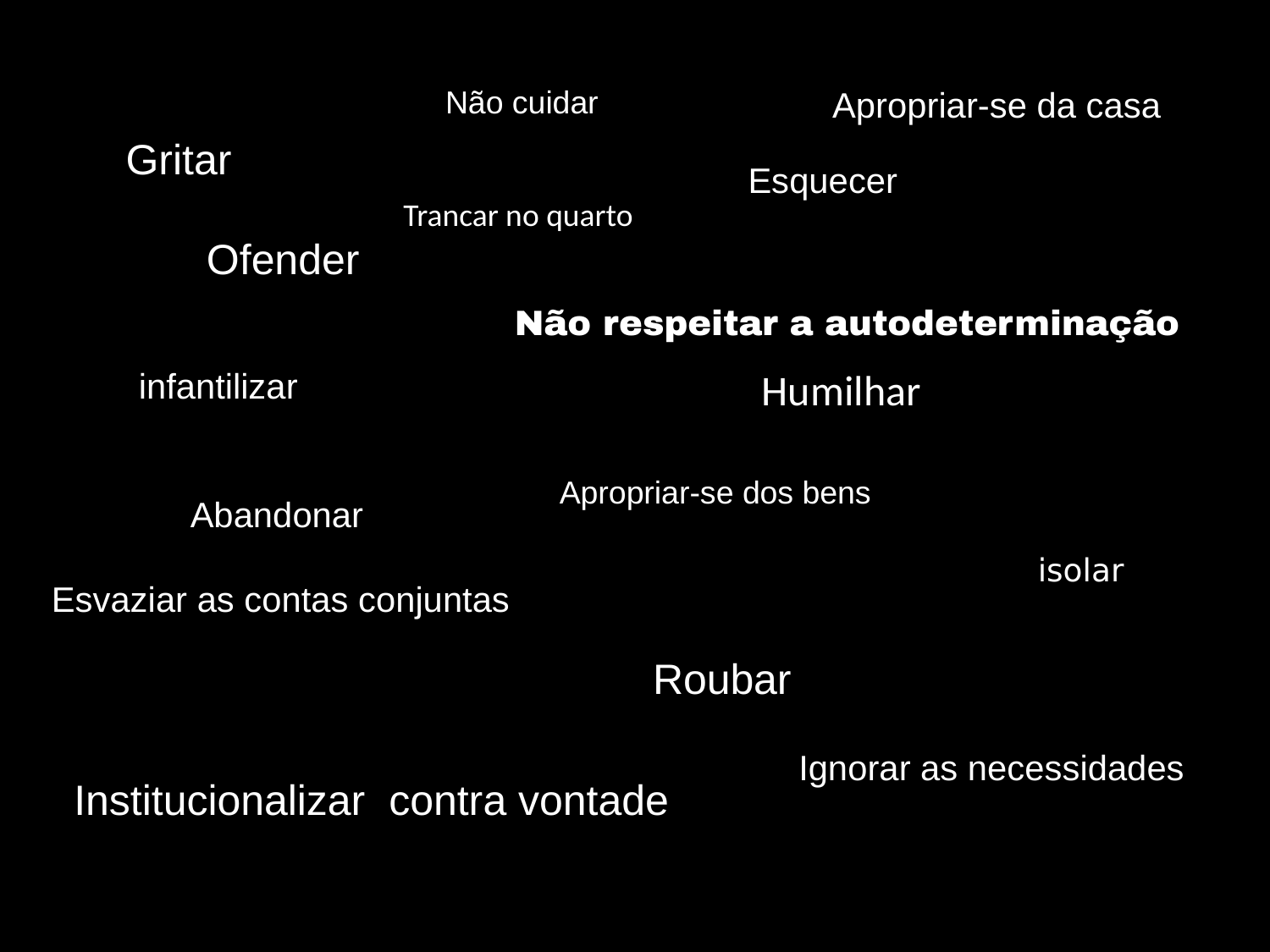

Não cuidar
Apropriar-se da casa
Gritar
Esquecer
Trancar no quarto
Ofender
Não respeitar a autodeterminação
infantilizar
Humilhar
Apropriar-se dos bens
Abandonar
isolar
Esvaziar as contas conjuntas
Roubar
Ignorar as necessidades
Institucionalizar  contra vontade